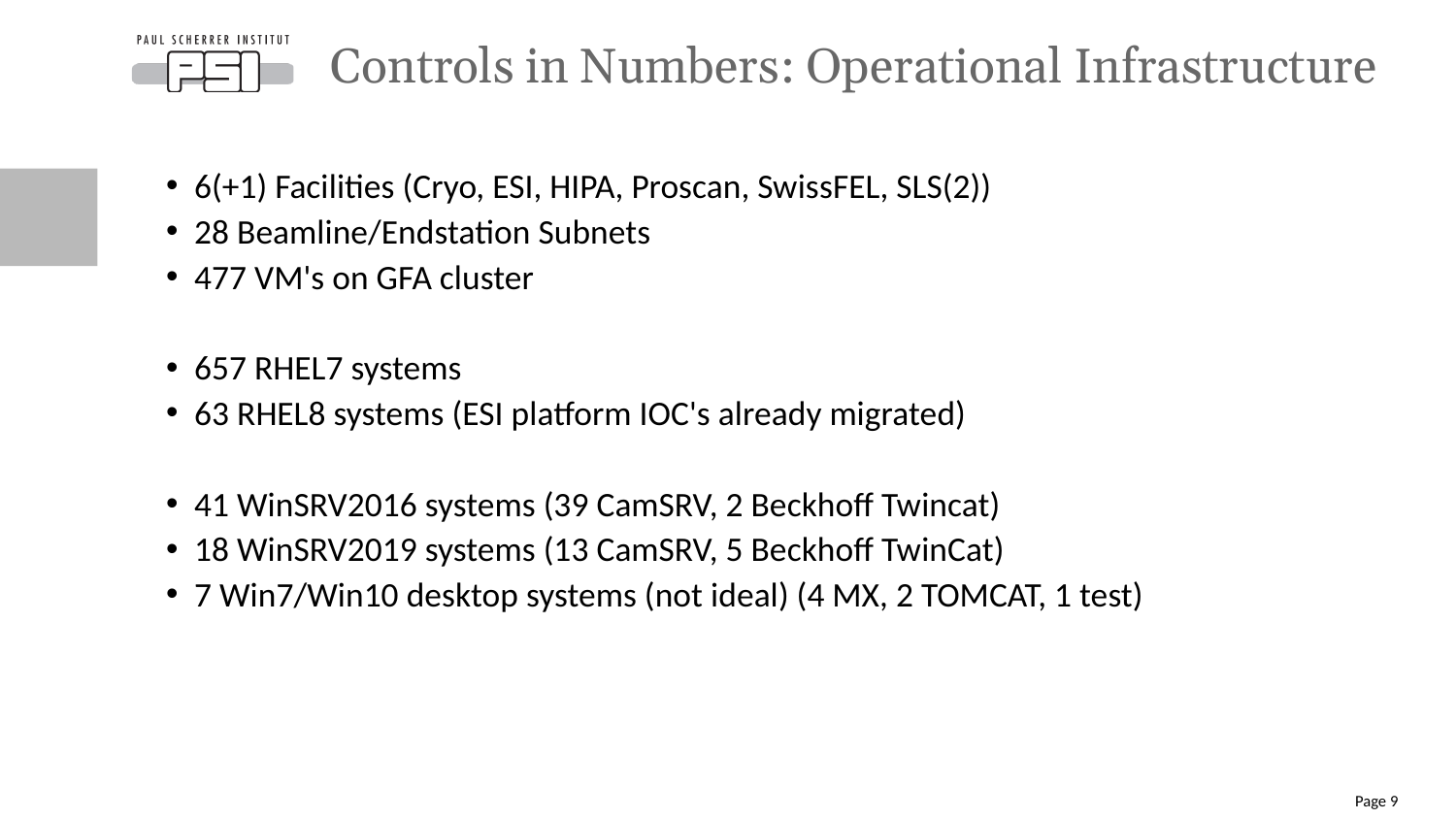

# Controls in Numbers: Operational Infrastructure
6(+1) Facilities (Cryo, ESI, HIPA, Proscan, SwissFEL, SLS(2))
28 Beamline/Endstation Subnets
477 VM's on GFA cluster
657 RHEL7 systems
63 RHEL8 systems (ESI platform IOC's already migrated)

41 WinSRV2016 systems (39 CamSRV, 2 Beckhoff Twincat)
18 WinSRV2019 systems (13 CamSRV, 5 Beckhoff TwinCat)
7 Win7/Win10 desktop systems (not ideal) (4 MX, 2 TOMCAT, 1 test)
Page 9